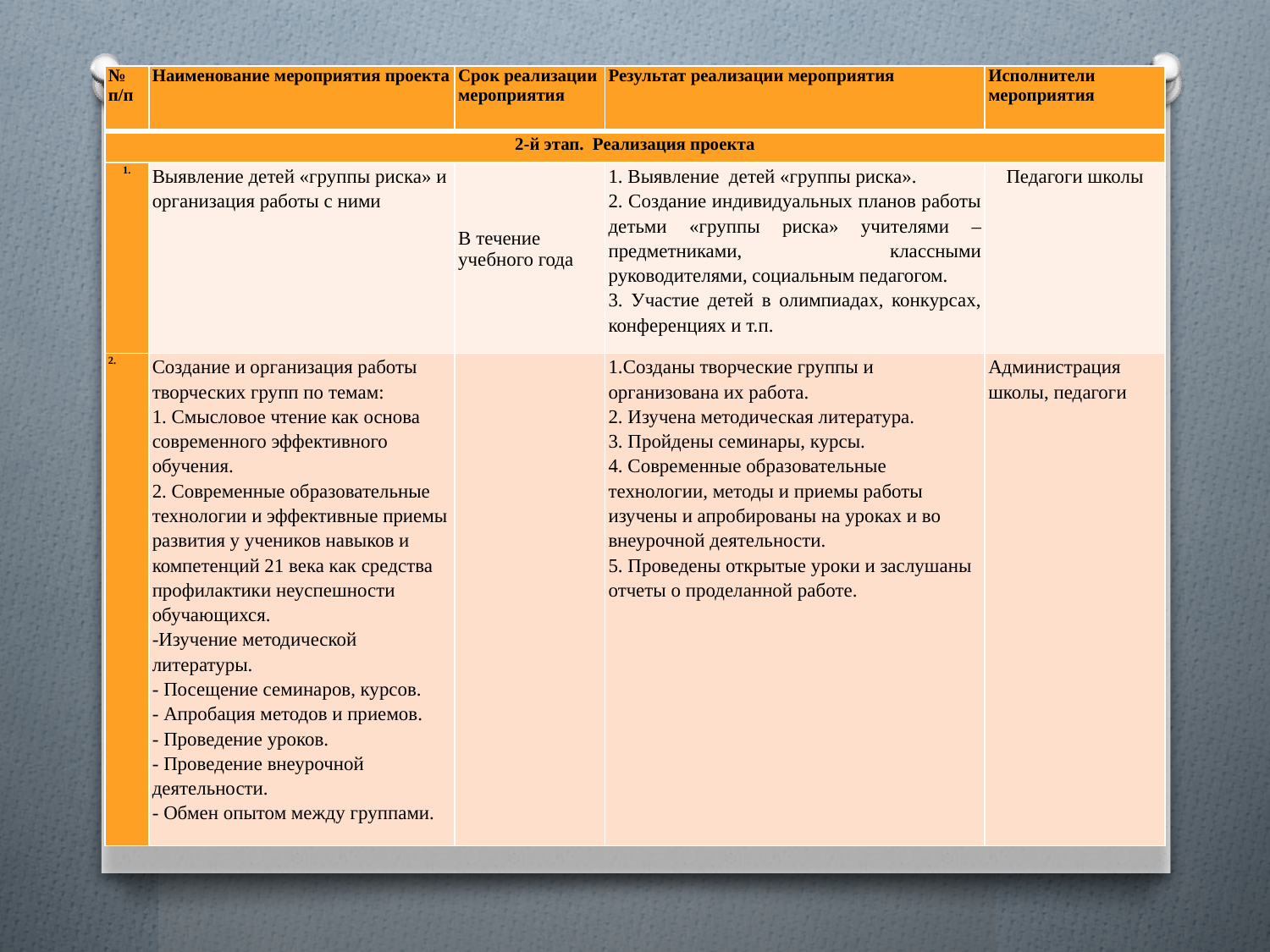

| № п/п | Наименование мероприятия проекта | Срок реализации мероприятия | Результат реализации мероприятия | Исполнители мероприятия |
| --- | --- | --- | --- | --- |
| 2-й этап. Реализация проекта |  |  |  |  |
| 1. | Выявление детей «группы риска» и организация работы с ними | В течение учебного года | 1. Выявление детей «группы риска». 2. Создание индивидуальных планов работы детьми «группы риска» учителями – предметниками, классными руководителями, социальным педагогом. 3. Участие детей в олимпиадах, конкурсах, конференциях и т.п. | Педагоги школы |
| 2. | Создание и организация работы творческих групп по темам: 1. Смысловое чтение как основа современного эффективного обучения. 2. Современные образовательные технологии и эффективные приемы развития у учеников навыков и компетенций 21 века как средства профилактики неуспешности обучающихся. -Изучение методической литературы. - Посещение семинаров, курсов. - Апробация методов и приемов. - Проведение уроков. - Проведение внеурочной деятельности. - Обмен опытом между группами. |  | 1.Созданы творческие группы и организована их работа. 2. Изучена методическая литература. 3. Пройдены семинары, курсы. 4. Современные образовательные технологии, методы и приемы работы изучены и апробированы на уроках и во внеурочной деятельности. 5. Проведены открытые уроки и заслушаны отчеты о проделанной работе. | Администрация школы, педагоги |